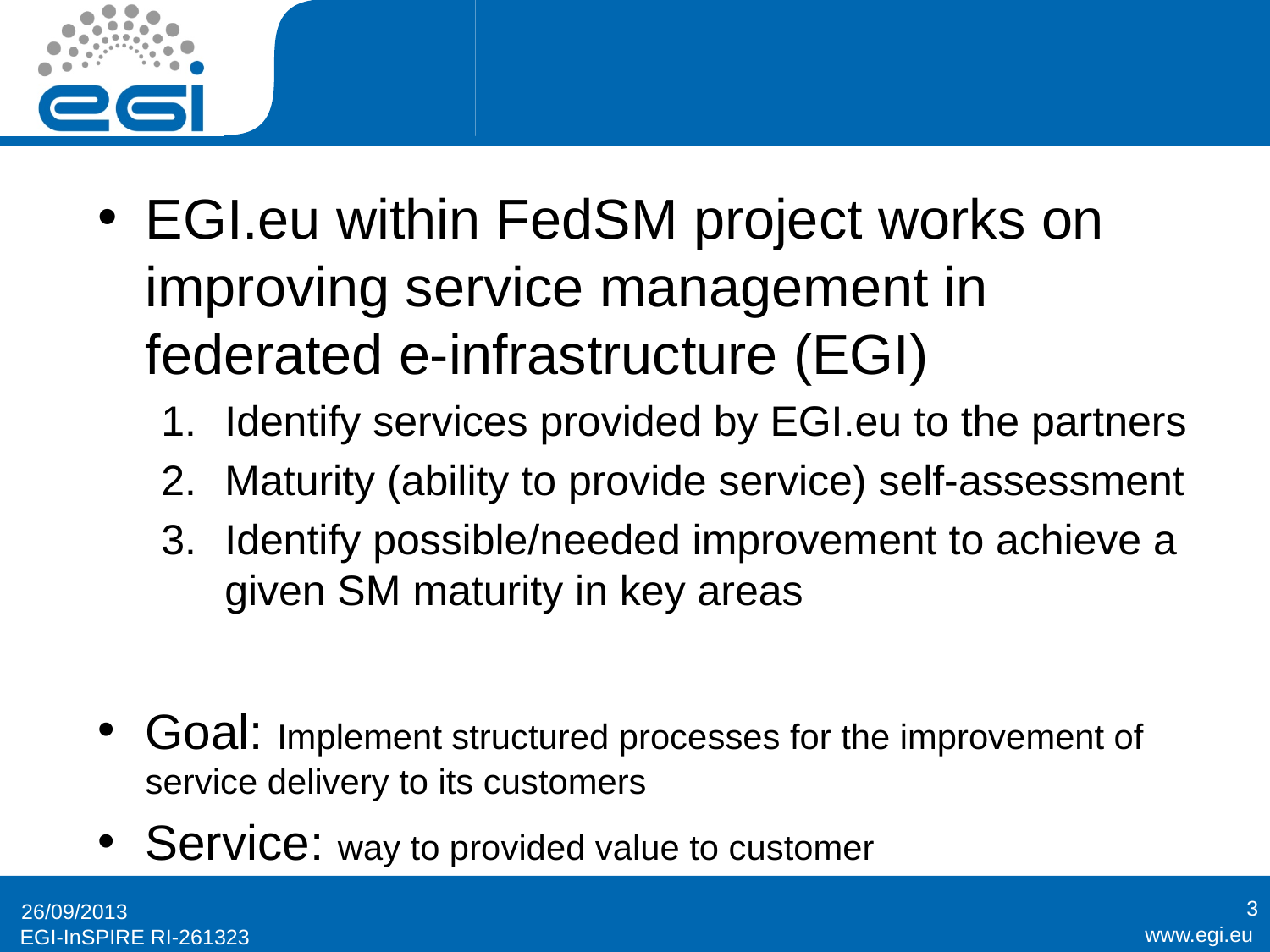

#
EGI.eu within FedSM project works on improving service management in federated e-infrastructure (EGI)
Identify services provided by EGI.eu to the partners
Maturity (ability to provide service) self-assessment
Identify possible/needed improvement to achieve a given SM maturity in key areas

Goal: Implement structured processes for the improvement of service delivery to its customers
Service: way to provided value to customer

3
26/09/2013